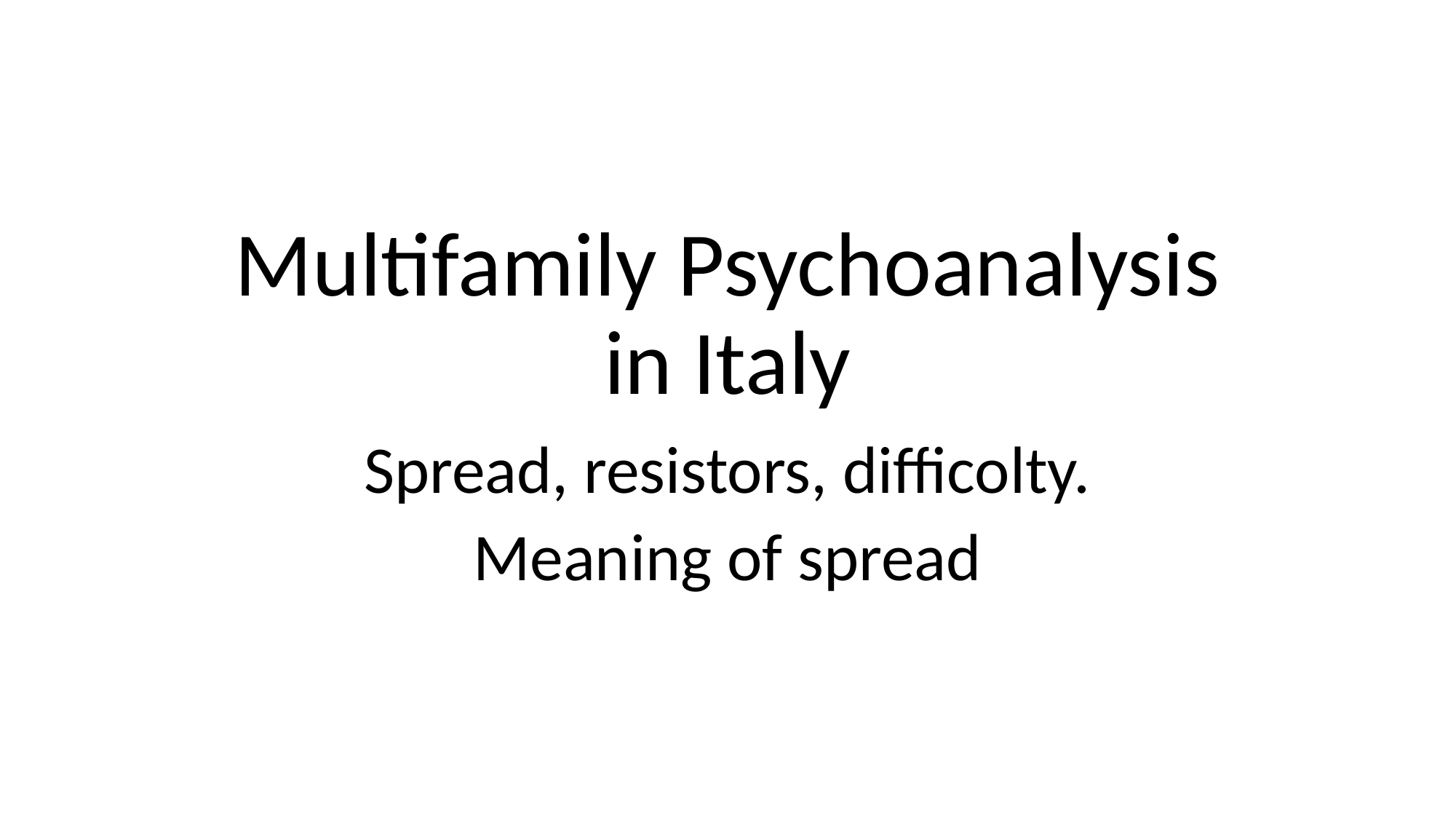

# Multifamily Psychoanalysis in Italy
Spread, resistors, difficolty.
Meaning of spread